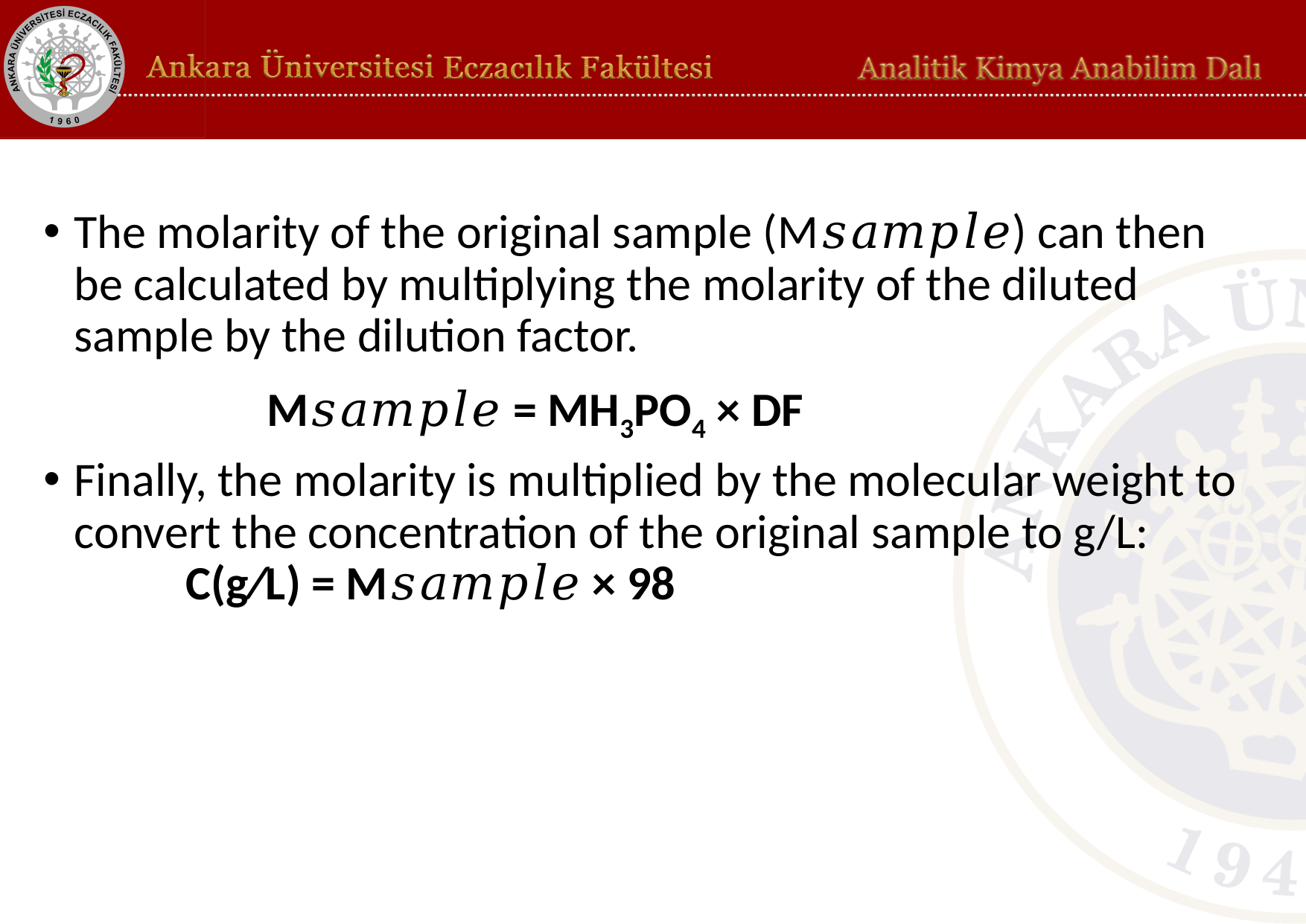

The molarity of the original sample (M𝑠𝑎𝑚𝑝𝑙𝑒) can then be calculated by multiplying the molarity of the diluted sample by the dilution factor.
		M𝑠𝑎𝑚𝑝𝑙𝑒 = MH3PO4 × DF
Finally, the molarity is multiplied by the molecular weight to convert the concentration of the original sample to g/L: 		C(g⁄L) = M𝑠𝑎𝑚𝑝𝑙𝑒 × 98